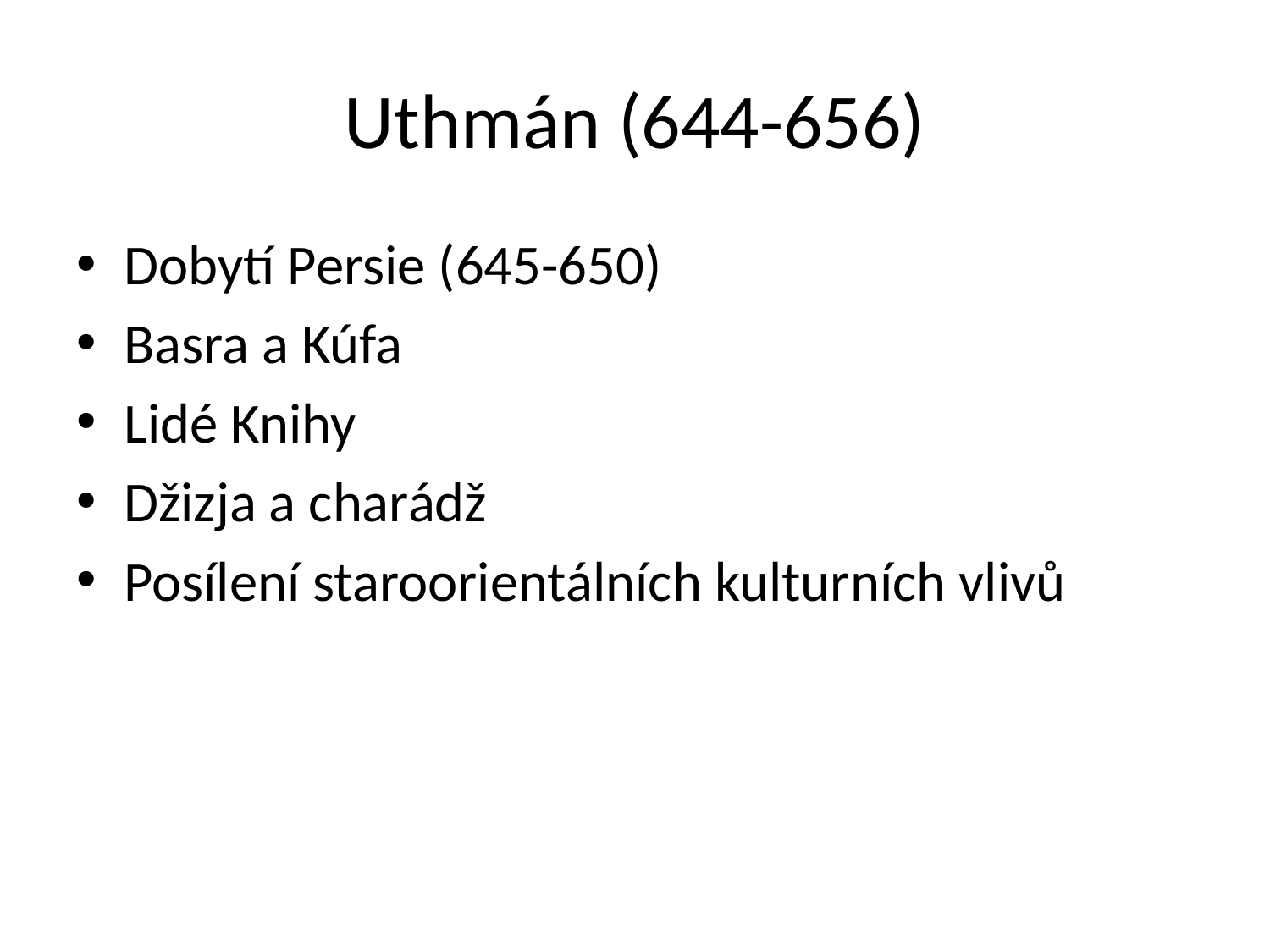

# Uthmán (644-656)
Dobytí Persie (645-650)
Basra a Kúfa
Lidé Knihy
Džizja a charádž
Posílení staroorientálních kulturních vlivů